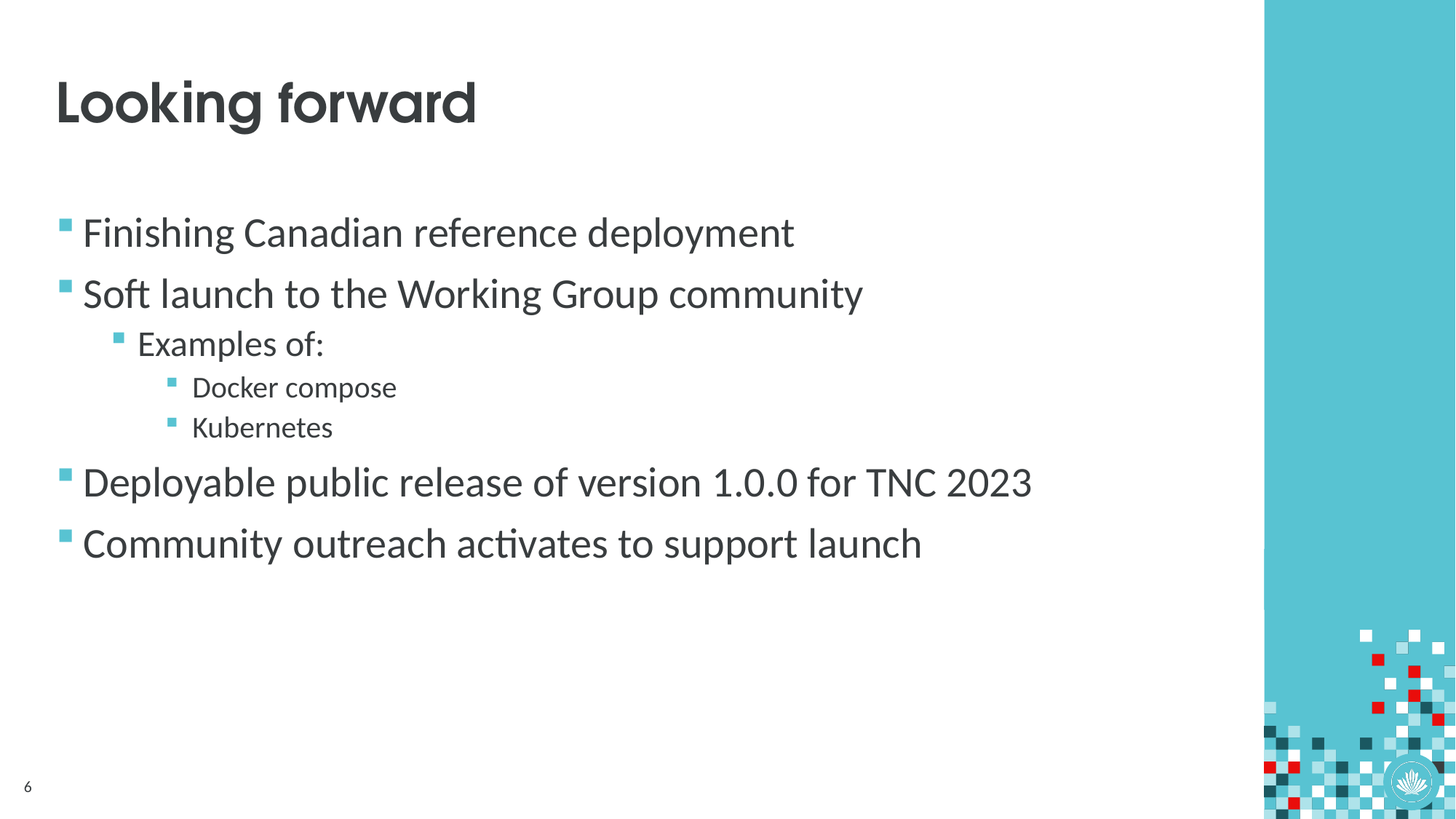

# Looking forward
Finishing Canadian reference deployment
Soft launch to the Working Group community
Examples of:
Docker compose
Kubernetes
Deployable public release of version 1.0.0 for TNC 2023
Community outreach activates to support launch

6